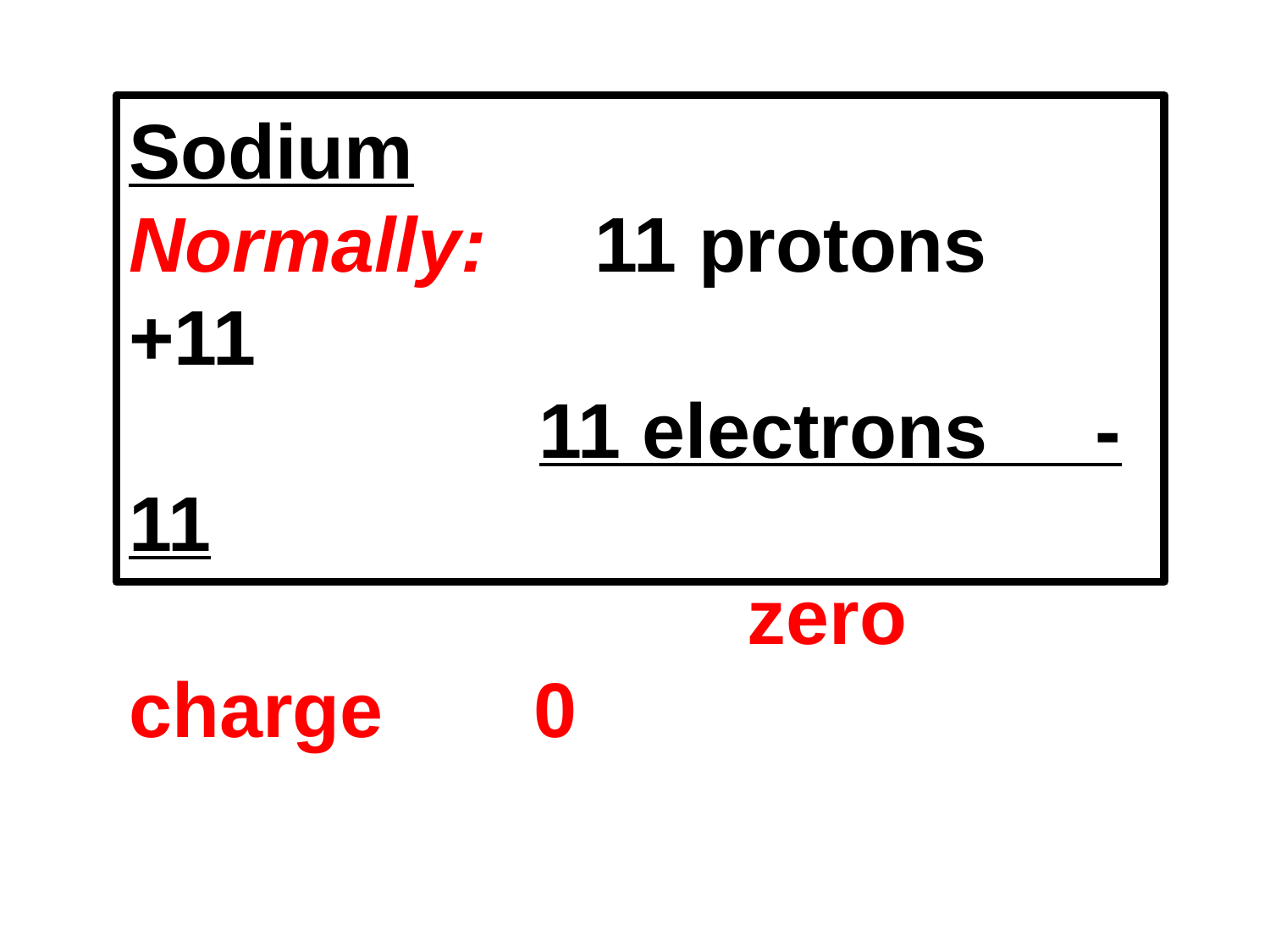

Sodium
Normally:     11 protons      +11
                   11 electrons     -11
			           zero charge       0